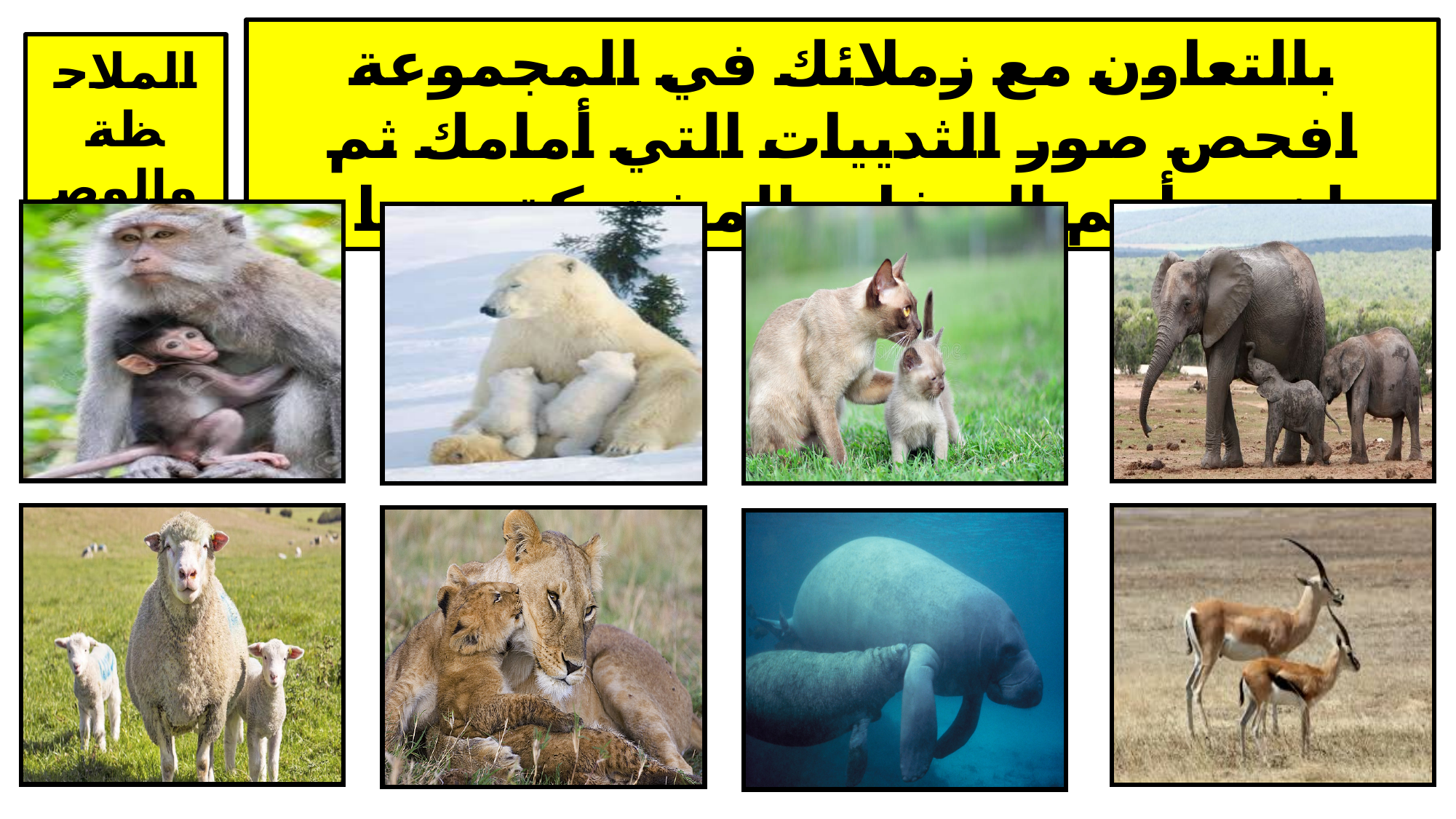

بالتعاون مع زملائك في المجموعة افحص صور الثدييات التي أمامك ثم لخص أهم الصفات المشتركة بينها
الملاحظة والوصف